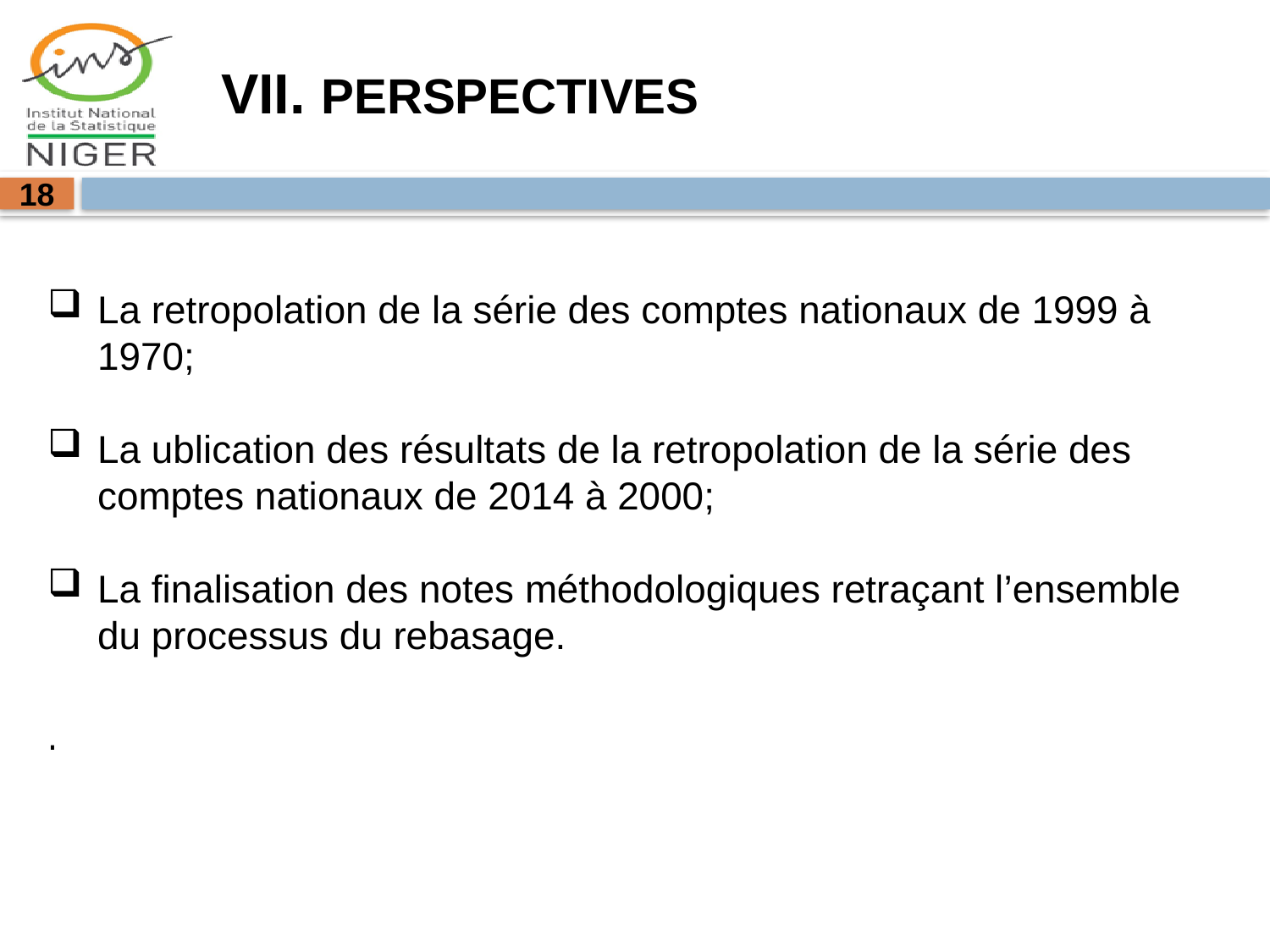

# VII. PERSPECTIVES
18

La retropolation de la série des comptes nationaux de 1999 à 1970;

La ublication des résultats de la retropolation de la série des comptes nationaux de 2014 à 2000;

La finalisation des notes méthodologiques retraçant l’ensemble du processus du rebasage.

.